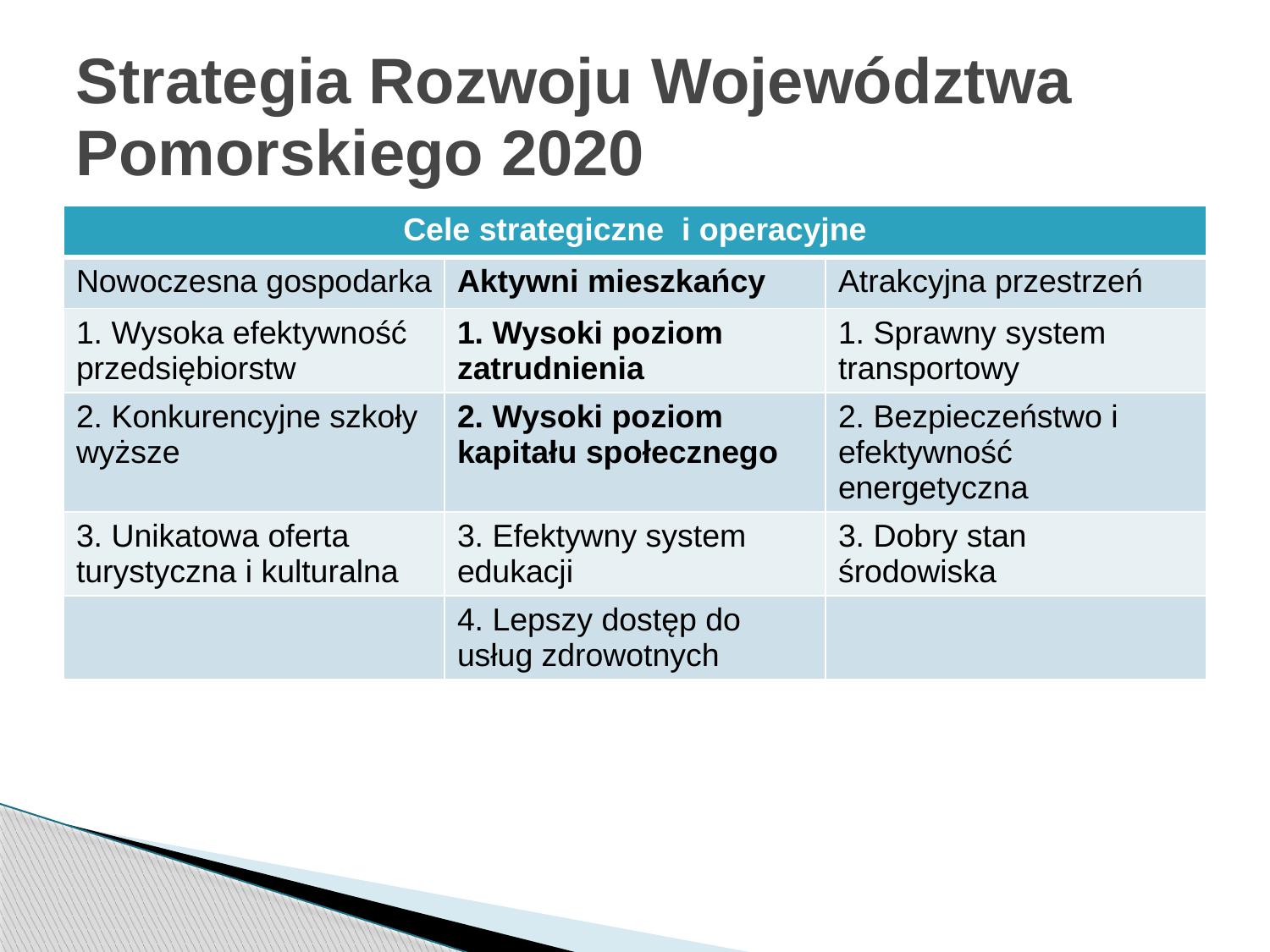

# Strategia Rozwoju Województwa Pomorskiego 2020
| Cele strategiczne i operacyjne |  |  |
| --- | --- | --- |
| Nowoczesna gospodarka | Aktywni mieszkańcy | Atrakcyjna przestrzeń |
| 1. Wysoka efektywność przedsiębiorstw | 1. Wysoki poziom zatrudnienia | 1. Sprawny system transportowy |
| 2. Konkurencyjne szkoły wyższe | 2. Wysoki poziom kapitału społecznego | 2. Bezpieczeństwo i efektywność energetyczna |
| 3. Unikatowa oferta turystyczna i kulturalna | 3. Efektywny system edukacji | 3. Dobry stan środowiska |
|  | 4. Lepszy dostęp do usług zdrowotnych |  |